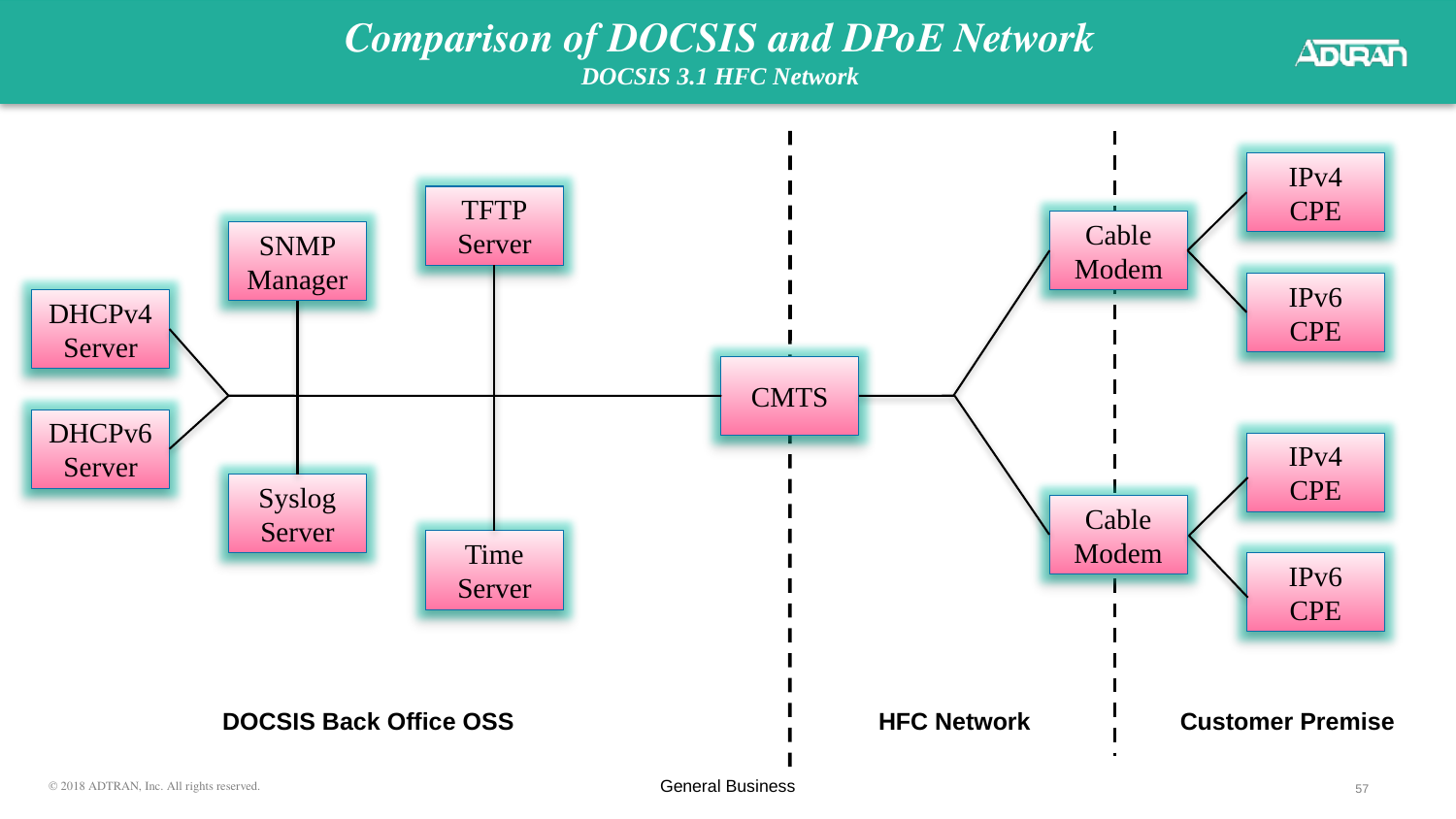

# Comparison of DOCSIS and DPoE Network DOCSIS 3.1 HFC Network
Customer Premise
DOCSIS Back Office OSS
HFC Network
IPv4
CPE
Cable
Modem
IPv6
CPE
IPv4
CPE
Cable
Modem
IPv6
CPE
TFTP
Server
SNMP
Manager
DHCPv4
Server
CMTS
DHCPv6
Server
Syslog
Server
Time
Server